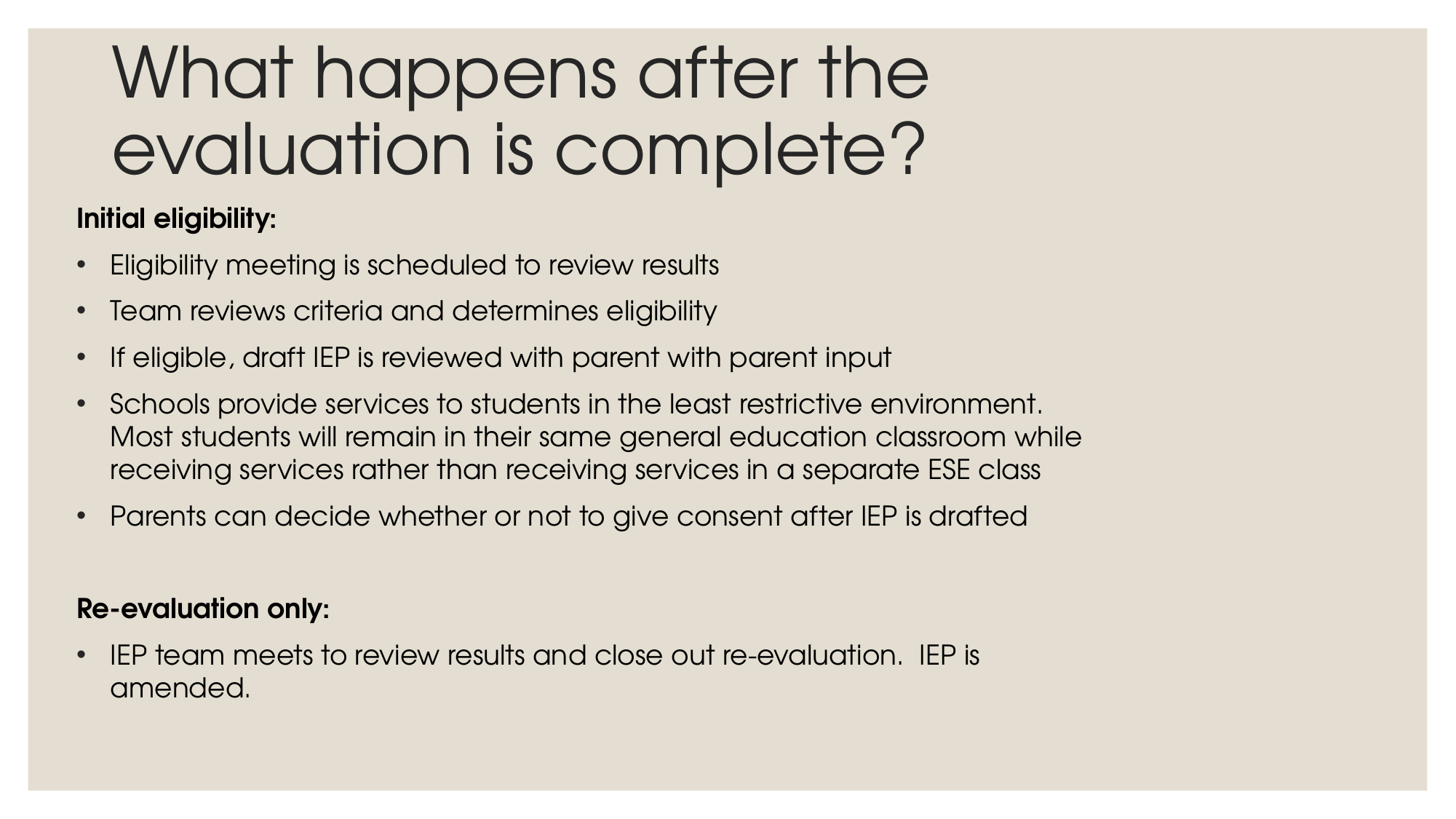

# What happens after the evaluation is complete?
Initial eligibility:
Eligibility meeting is scheduled to review results
Team reviews criteria and determines eligibility
If eligible, draft IEP is reviewed with parent with parent input
Schools provide services to students in the least restrictive environment.  Most students will remain in their same general education classroom while receiving services rather than receiving services in a separate ESE class
Parents can decide whether or not to give consent after IEP is drafted

Re-evaluation only:
IEP team meets to review results and close out re-evaluation.  IEP is amended.